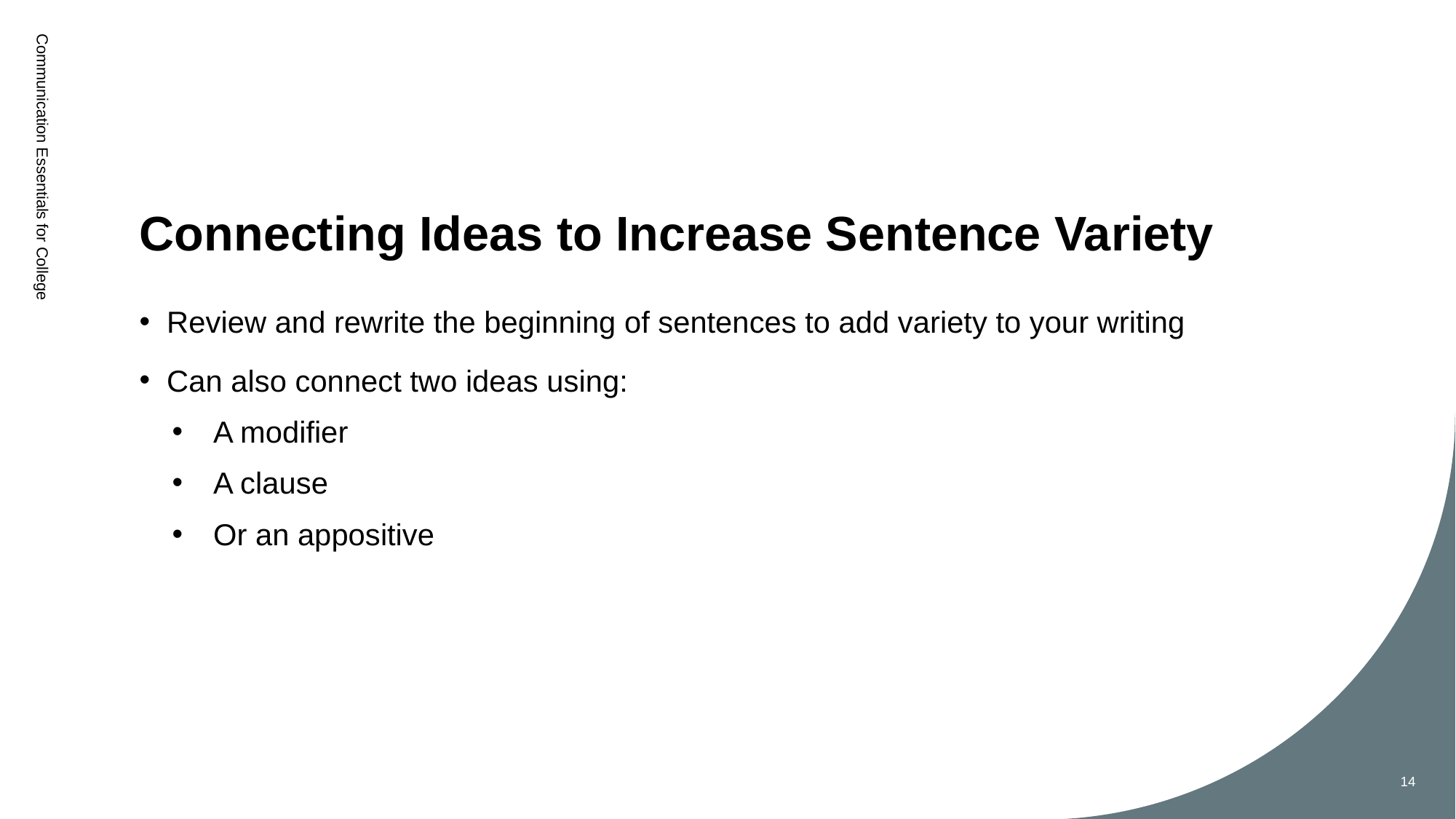

# Connecting Ideas to Increase Sentence Variety
Communication Essentials for College
Review and rewrite the beginning of sentences to add variety to your writing
Can also connect two ideas using:
A modifier
A clause
Or an appositive

14